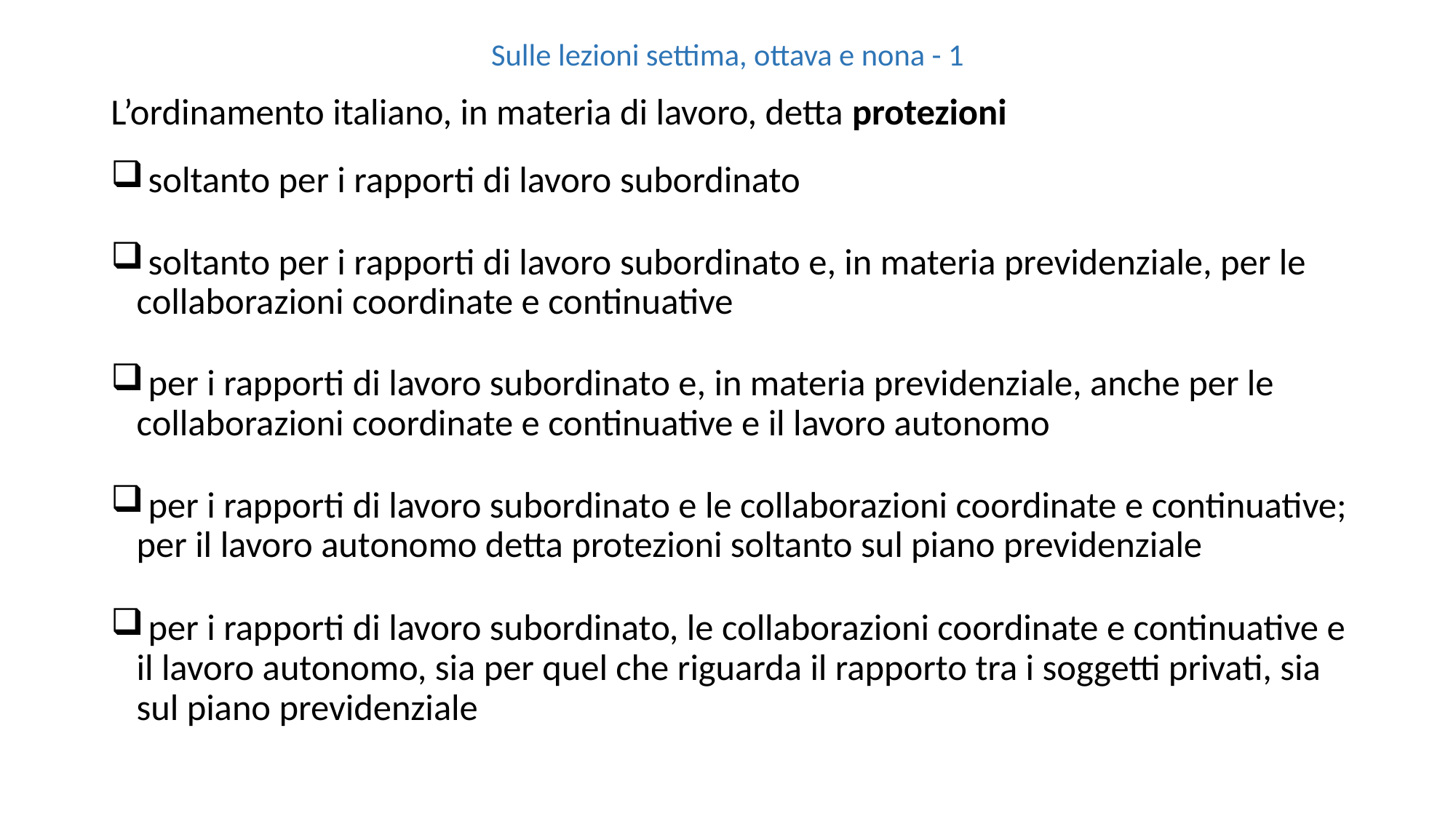

# Sulle lezioni settima, ottava e nona - 1
L’ordinamento italiano, in materia di lavoro, detta protezioni

 soltanto per i rapporti di lavoro subordinato

 soltanto per i rapporti di lavoro subordinato e, in materia previdenziale, per le collaborazioni coordinate e continuative

 per i rapporti di lavoro subordinato e, in materia previdenziale, anche per le collaborazioni coordinate e continuative e il lavoro autonomo

 per i rapporti di lavoro subordinato e le collaborazioni coordinate e continuative; per il lavoro autonomo detta protezioni soltanto sul piano previdenziale

 per i rapporti di lavoro subordinato, le collaborazioni coordinate e continuative e il lavoro autonomo, sia per quel che riguarda il rapporto tra i soggetti privati, sia sul piano previdenziale